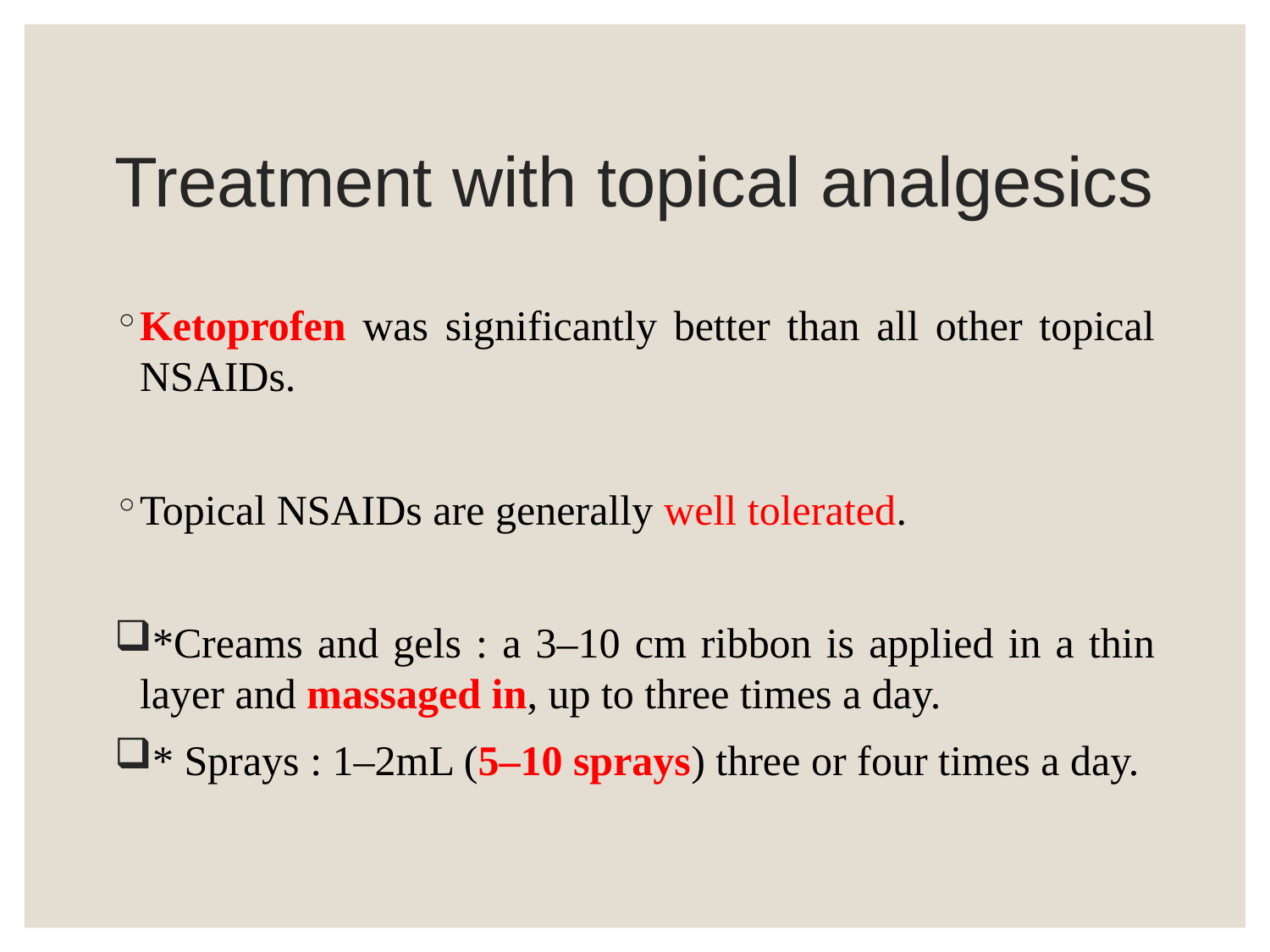

# Treatment with topical analgesics
Ketoprofen was significantly better than all other topical NSAIDs.

Topical NSAIDs are generally well tolerated.

*Creams and gels : a 3–10 cm ribbon is applied in a thin layer and massaged in, up to three times a day.
* Sprays : 1–2mL (5–10 sprays) three or four times a day.